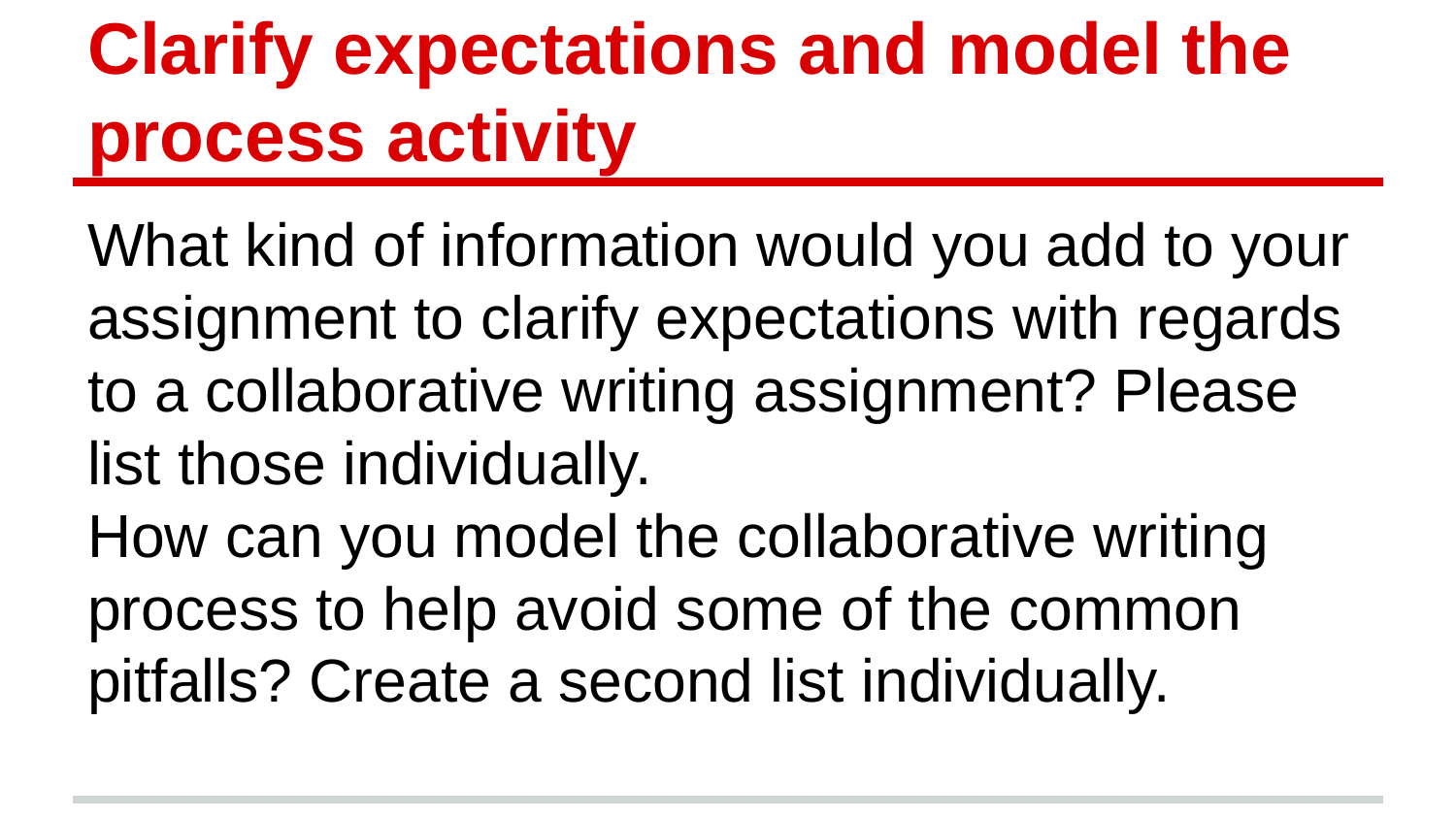

# Clarify expectations and model the process activity
What kind of information would you add to your assignment to clarify expectations with regards to a collaborative writing assignment? Please list those individually.
How can you model the collaborative writing process to help avoid some of the common pitfalls? Create a second list individually.